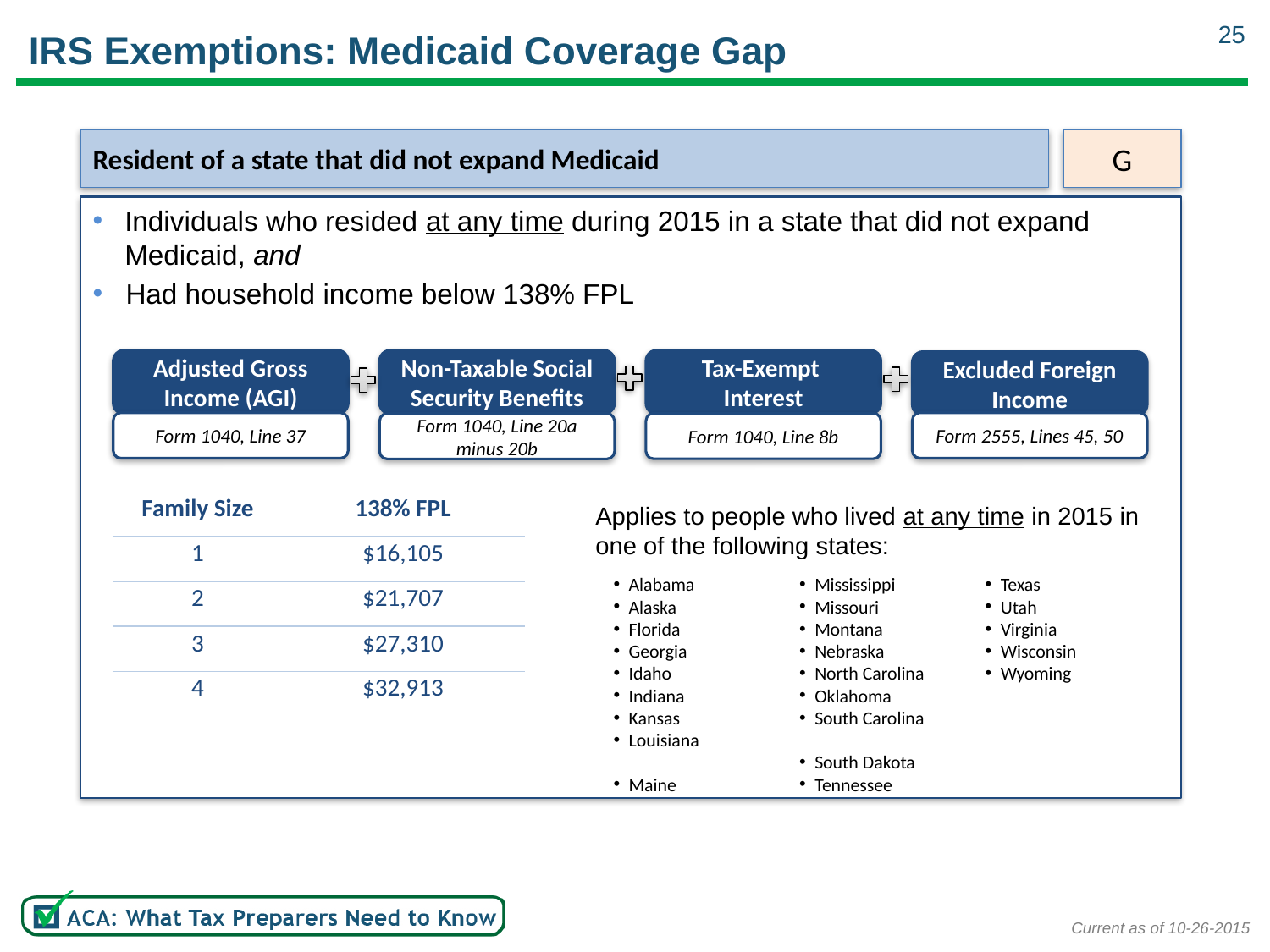

25
# IRS Exemptions: Medicaid Coverage Gap
Resident of a state that did not expand Medicaid
G
Individuals who resided at any time during 2015 in a state that did not expand Medicaid, and
Had household income below 138% FPL

Adjusted Gross Income (AGI)
Non-Taxable Social Security Benefits
Tax-Exempt
Interest
Excluded Foreign Income

Form 1040, Line 37
Form 2555, Lines 45, 50
Form 1040, Line 8b
Form 1040, Line 20a minus 20b
| Family Size | 138% FPL |
| --- | --- |
| 1 | $16,105 |
| 2 | $21,707 |
| 3 | $27,310 |
| 4 | $32,913 |
Applies to people who lived at any time in 2015 in one of the following states:
Alabama
Alaska
Florida
Georgia
Idaho
Indiana
Kansas
Louisiana

Maine
Mississippi
Missouri
Montana
Nebraska
North Carolina
Oklahoma
South Carolina

South Dakota
Tennessee
Texas
Utah
Virginia
Wisconsin
Wyoming